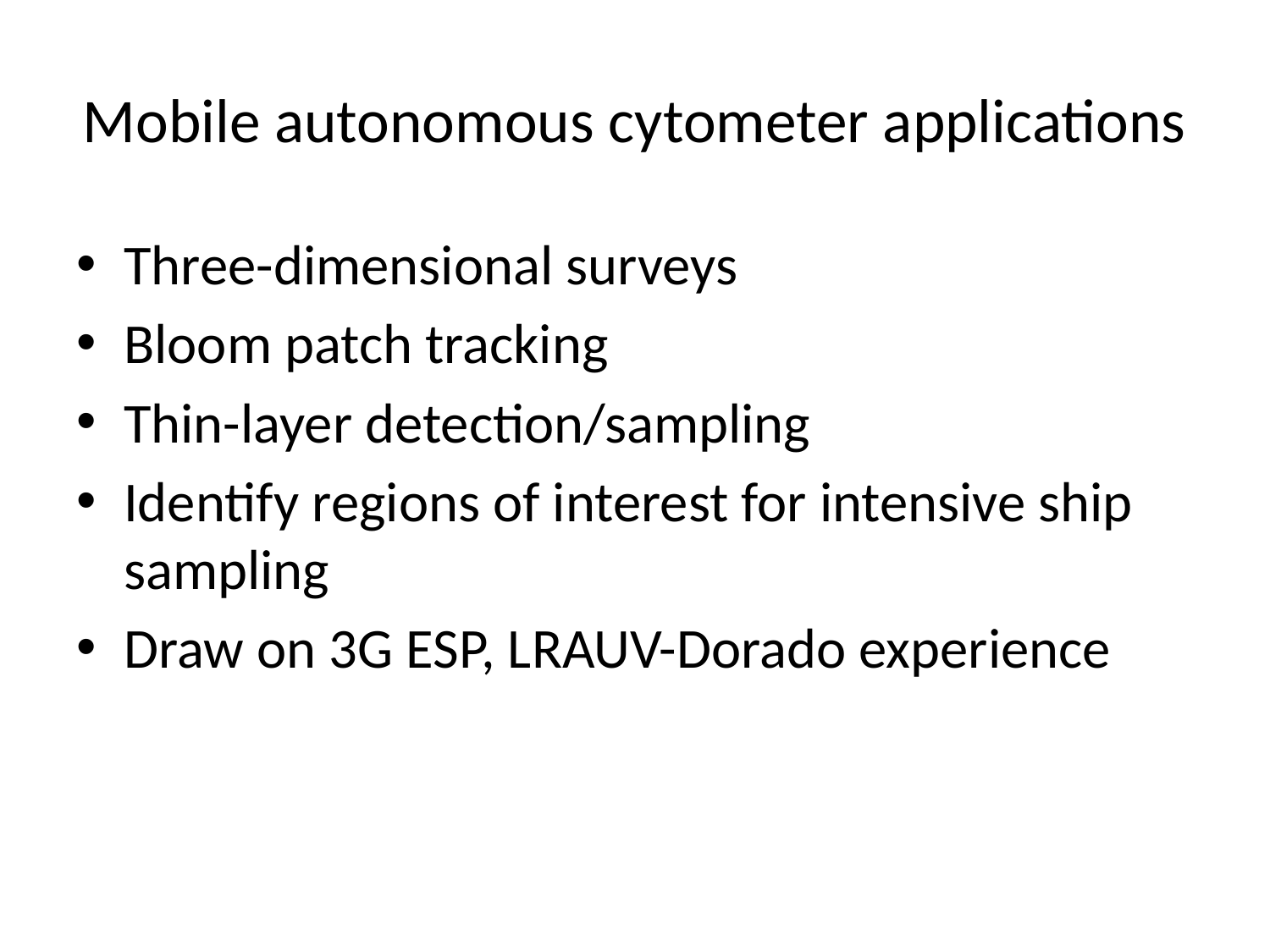

# Mobile autonomous cytometer applications
Three-dimensional surveys
Bloom patch tracking
Thin-layer detection/sampling
Identify regions of interest for intensive ship sampling
Draw on 3G ESP, LRAUV-Dorado experience